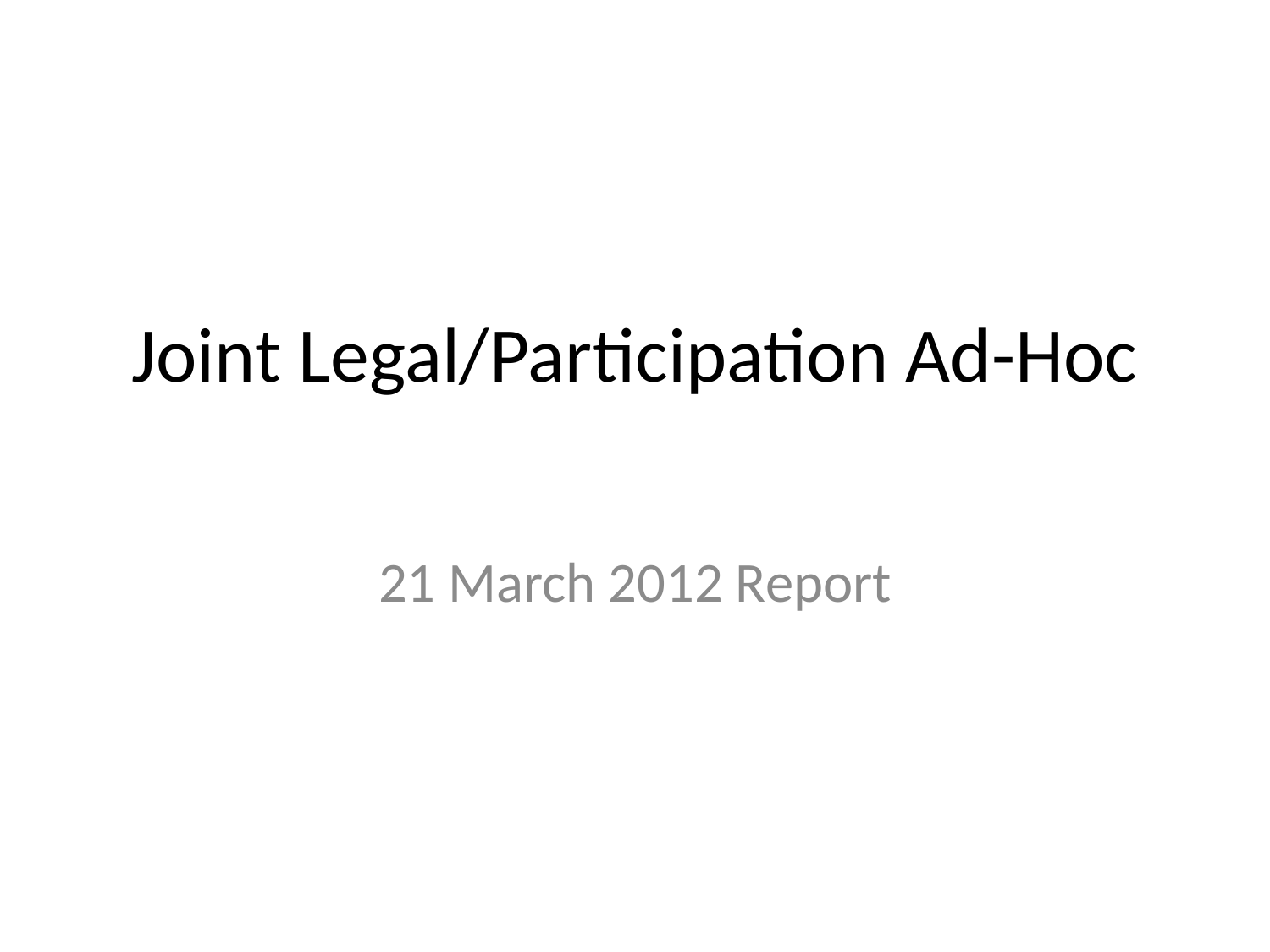

# Joint Legal/Participation Ad-Hoc
21 March 2012 Report